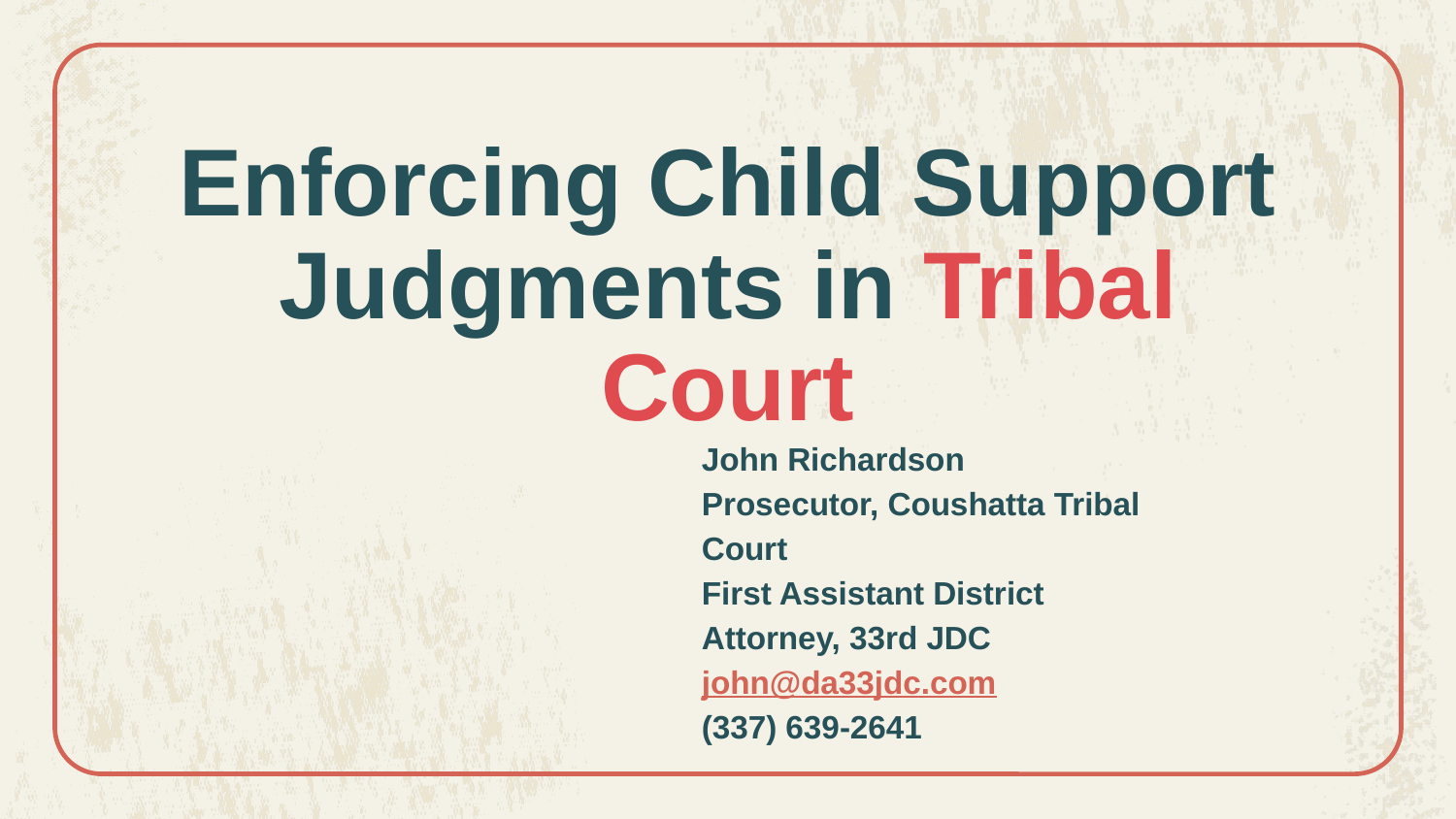

Enforcing Child Support Judgments in Tribal Court
John Richardson
Prosecutor, Coushatta Tribal Court
First Assistant District Attorney, 33rd JDC
john@da33jdc.com
(337) 639-2641